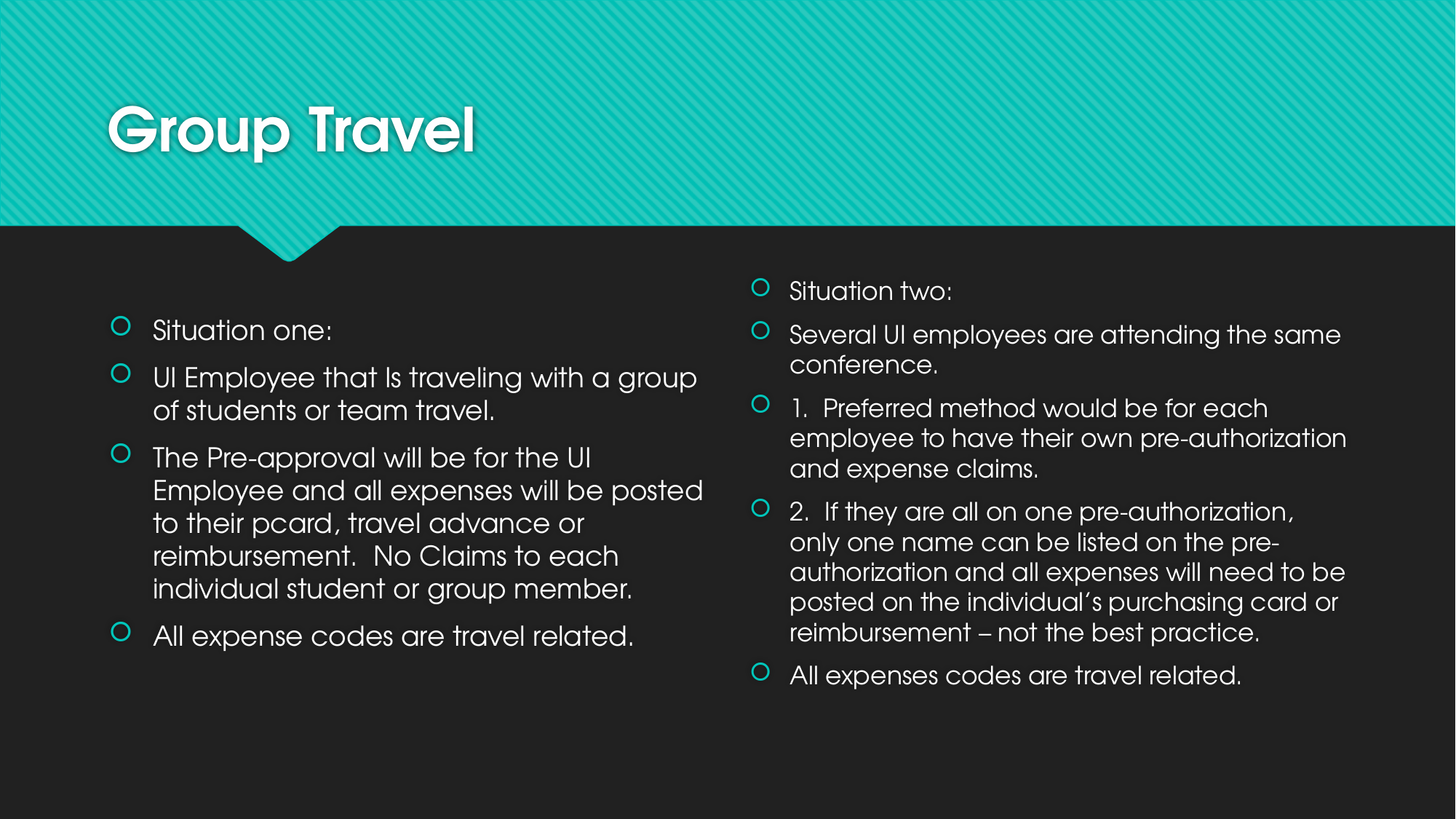

# Group Travel
Situation one:
UI Employee that Is traveling with a group of students or team travel.
The Pre-approval will be for the UI Employee and all expenses will be posted to their pcard, travel advance or reimbursement.  No Claims to each individual student or group member.
All expense codes are travel related.
Situation two:
Several UI employees are attending the same conference.
1.  Preferred method would be for each employee to have their own pre-authorization and expense claims.
2.  If they are all on one pre-authorization, only one name can be listed on the pre-authorization and all expenses will need to be posted on the individual’s purchasing card or reimbursement – not the best practice.
All expenses codes are travel related.